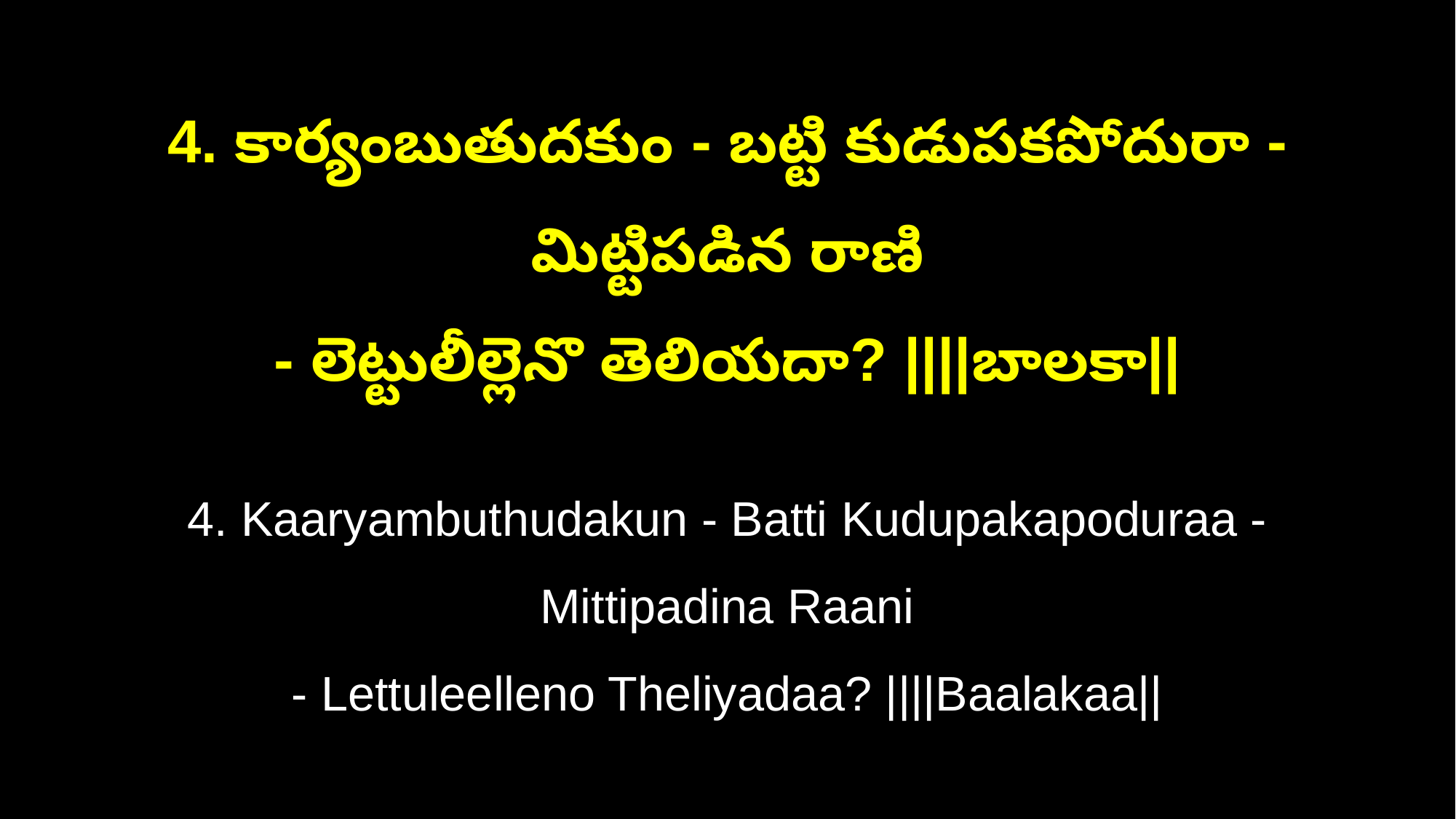

4. కార్యంబుతుదకుం - బట్టి కుడుపకపోదురా - మిట్టిపడిన రాణి
- లెట్టులీల్లెనొ తెలియదా? ||||బాలకా||
4. Kaaryambuthudakun - Batti Kudupakapoduraa - Mittipadina Raani
- Lettuleelleno Theliyadaa? ||||Baalakaa||